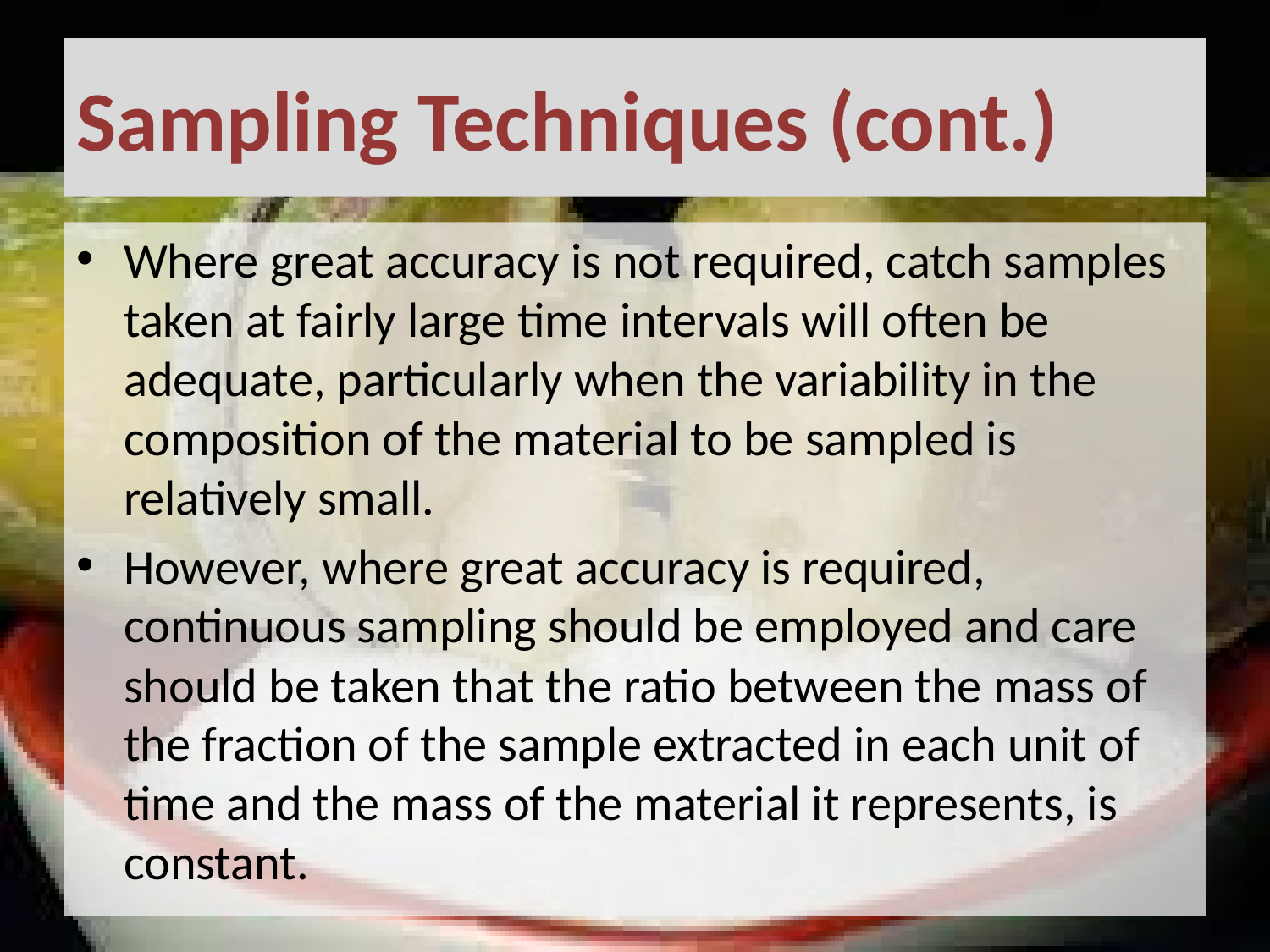

# Sampling Techniques (cont.)
Where great accuracy is not required, catch samples taken at fairly large time intervals will often be adequate, particularly when the variability in the composition of the material to be sampled is relatively small.
However, where great accuracy is required, continuous sampling should be employed and care should be taken that the ratio between the mass of the fraction of the sample extracted in each unit of time and the mass of the material it represents, is constant.